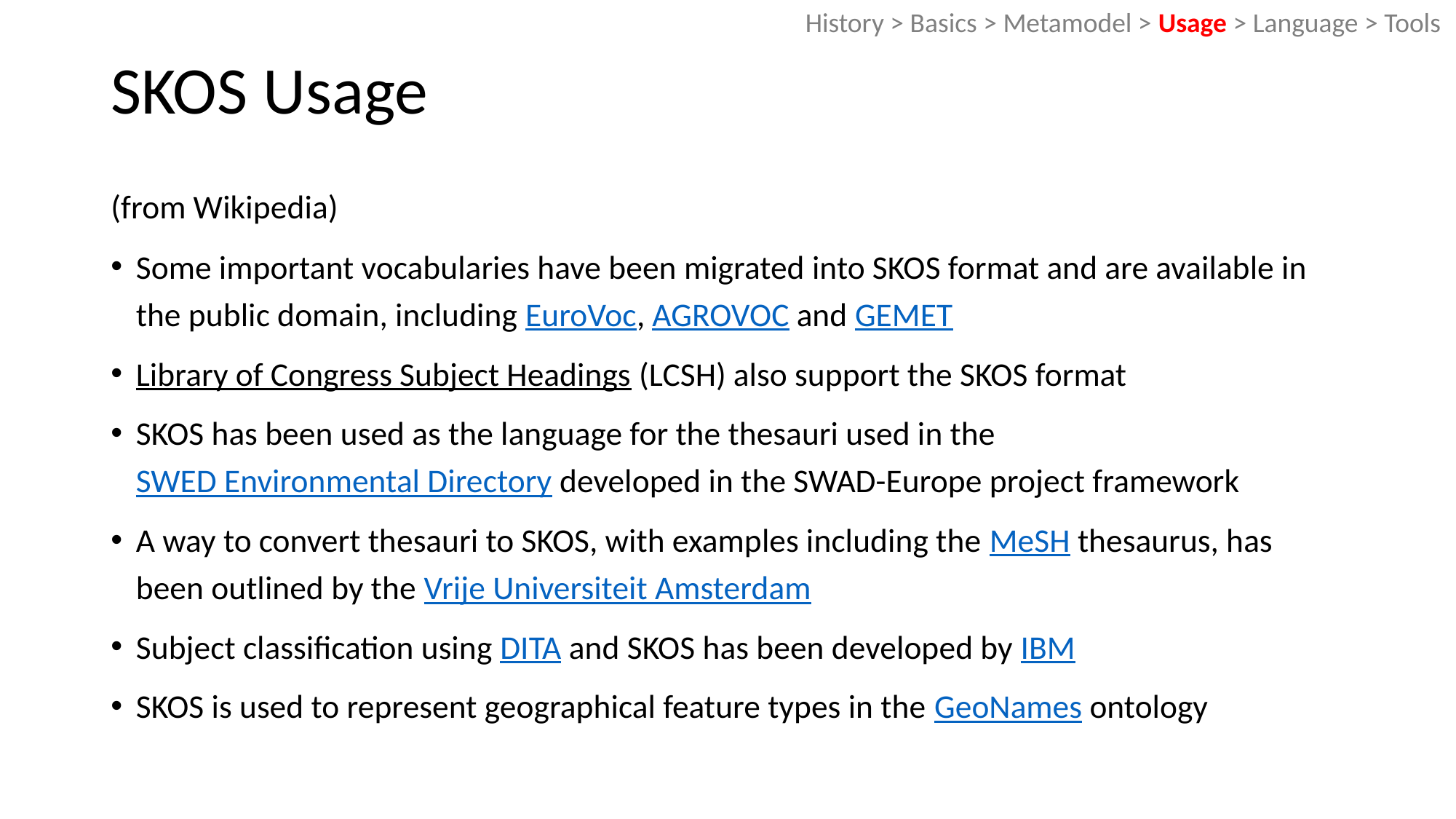

History > Basics > Metamodel > Usage > Language > Tools
# SKOS Usage
(from Wikipedia)
Some important vocabularies have been migrated into SKOS format and are available in the public domain, including EuroVoc, AGROVOC and GEMET
Library of Congress Subject Headings (LCSH) also support the SKOS format
SKOS has been used as the language for the thesauri used in the SWED Environmental Directory developed in the SWAD-Europe project framework
A way to convert thesauri to SKOS, with examples including the MeSH thesaurus, has been outlined by the Vrije Universiteit Amsterdam
Subject classification using DITA and SKOS has been developed by IBM
SKOS is used to represent geographical feature types in the GeoNames ontology